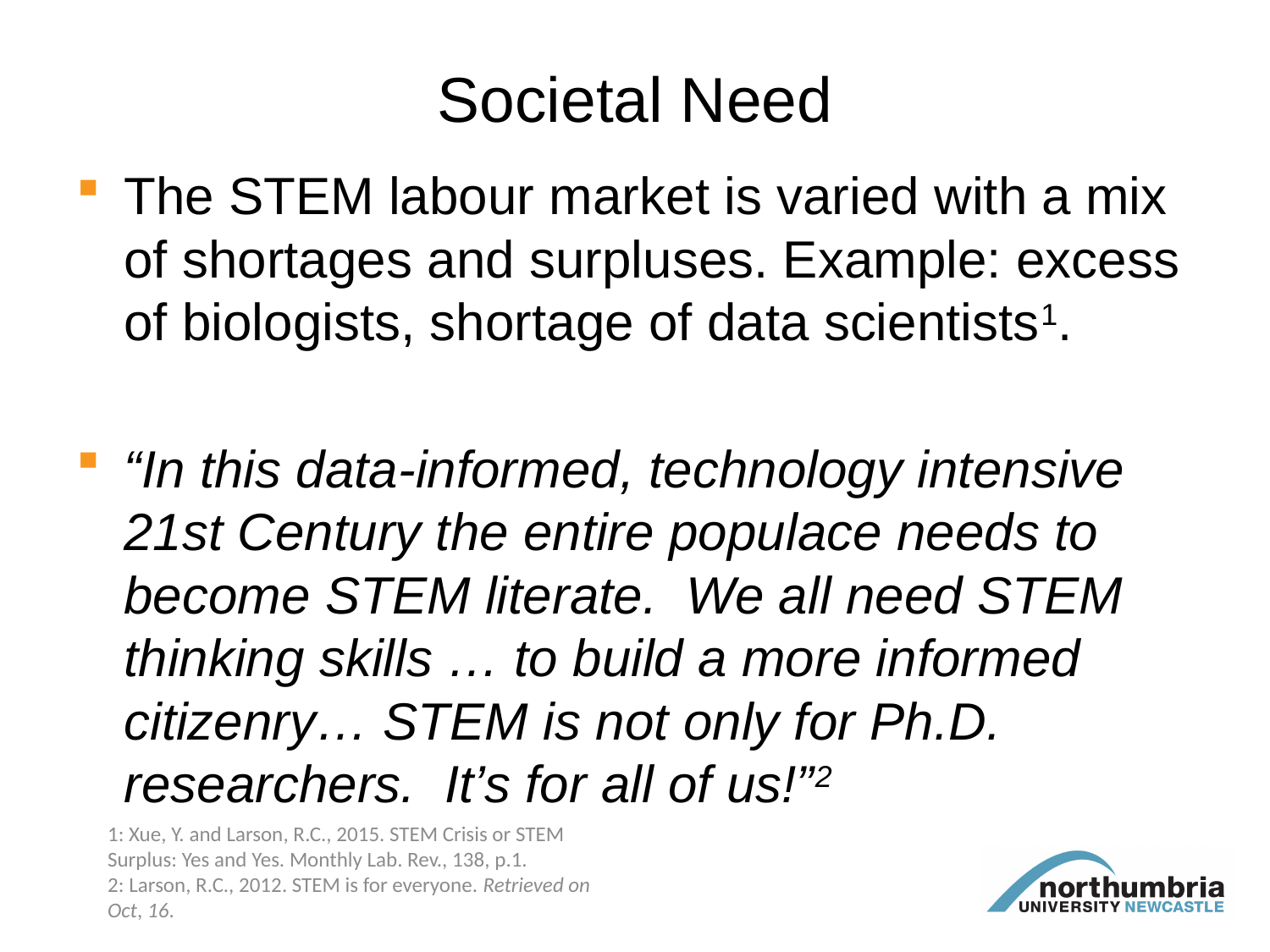

# Societal Need
The STEM labour market is varied with a mix of shortages and surpluses. Example: excess of biologists, shortage of data scientists1.

“In this data-informed, technology intensive 21st Century the entire populace needs to become STEM literate.  We all need STEM thinking skills … to build a more informed citizenry… STEM is not only for Ph.D. researchers.  It’s for all of us!”2

1: Xue, Y. and Larson, R.C., 2015. STEM Crisis or STEM Surplus: Yes and Yes. Monthly Lab. Rev., 138, p.1.
2: Larson, R.C., 2012. STEM is for everyone. Retrieved on Oct, 16.